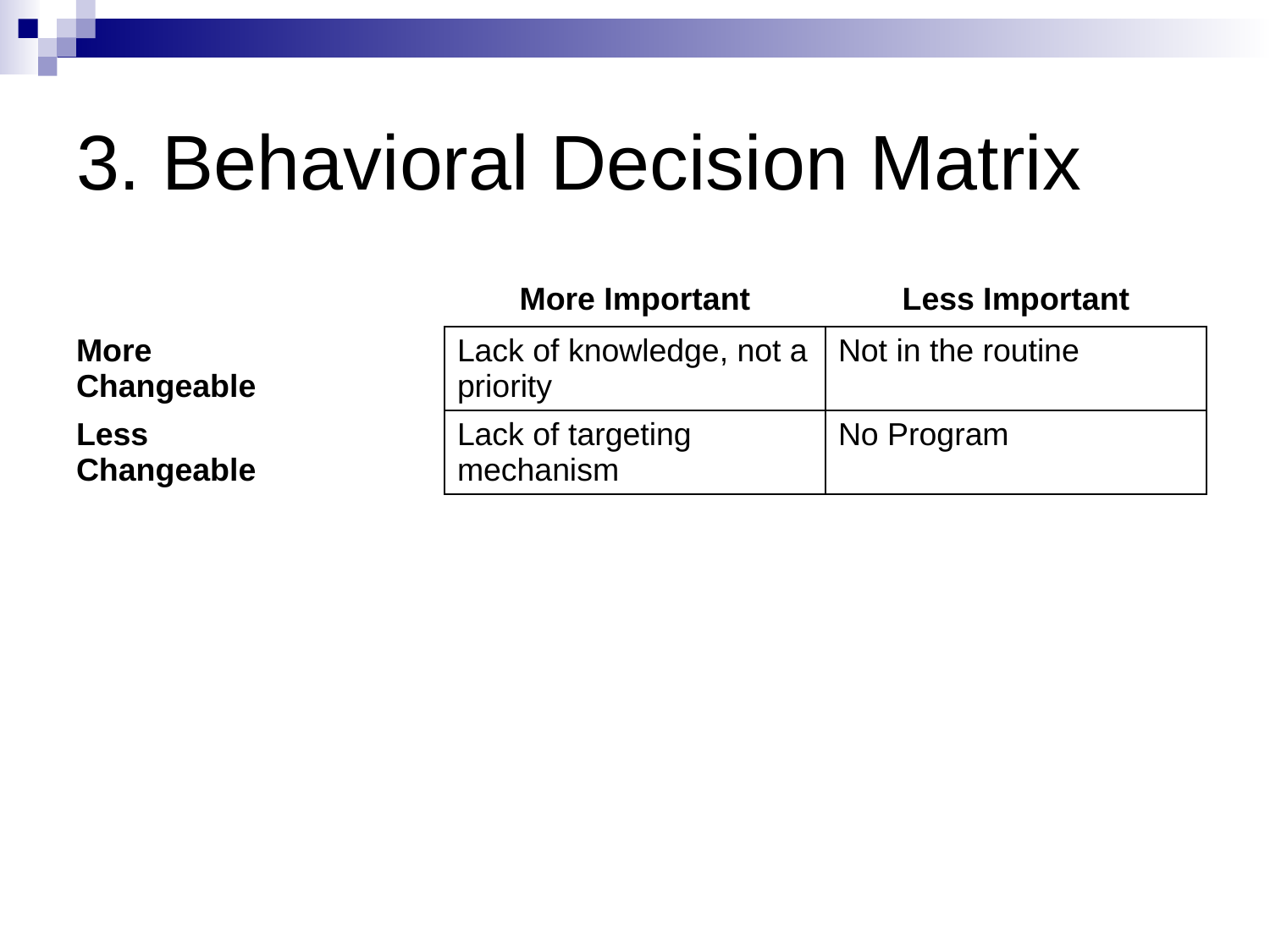

# 3. Behavioral Decision Matrix
|  | More Important | Less Important |
| --- | --- | --- |
| More Changeable | Lack of knowledge, not a priority | Not in the routine |
| Less Changeable | Lack of targeting mechanism | No Program |